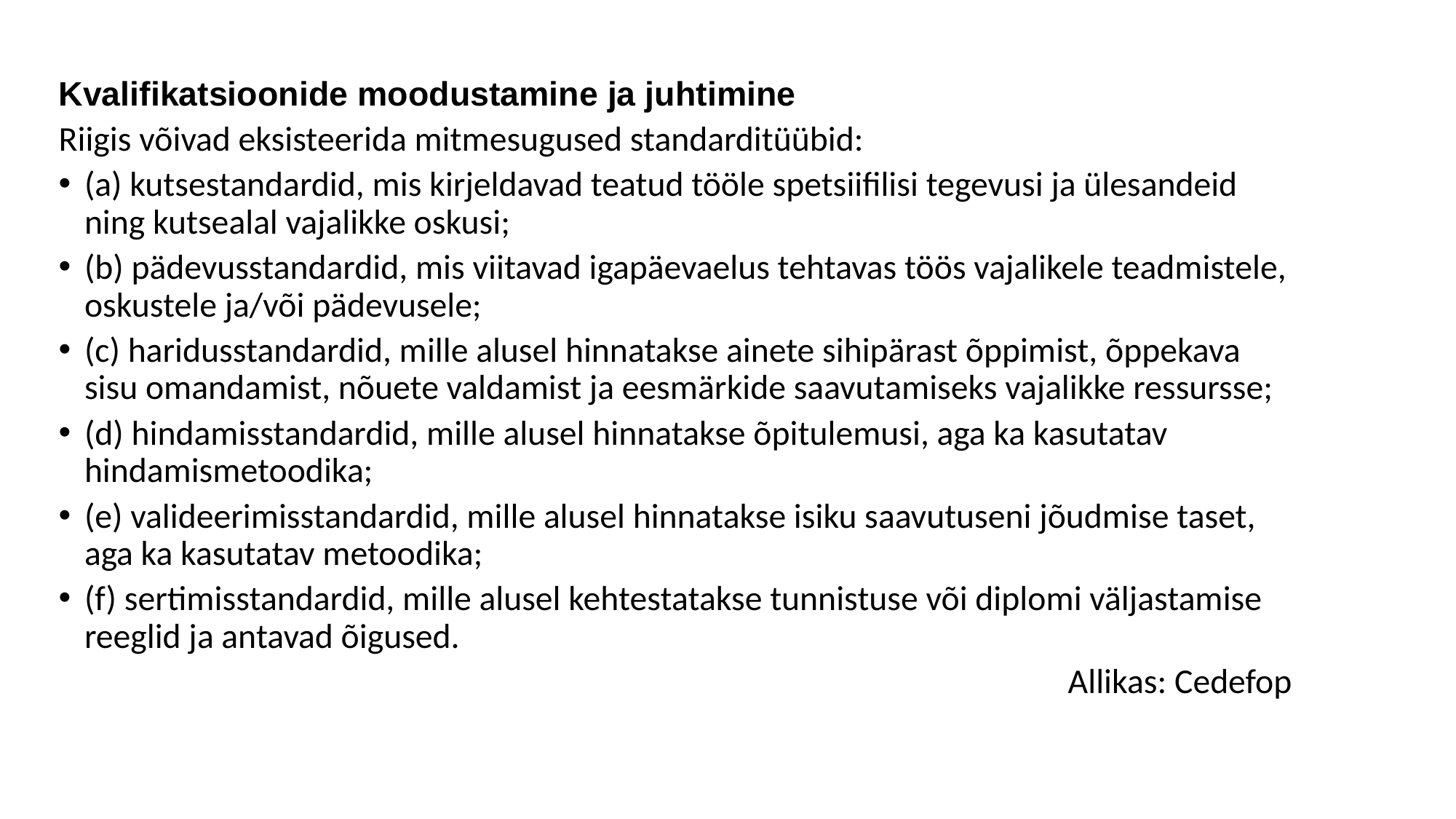

Kvalifikatsioonide moodustamine ja juhtimine
Riigis võivad eksisteerida mitmesugused standarditüübid:
(a) kutsestandardid, mis kirjeldavad teatud tööle spetsiifilisi tegevusi ja ülesandeid ning kutsealal vajalikke oskusi;
(b) pädevusstandardid, mis viitavad igapäevaelus tehtavas töös vajalikele teadmistele, oskustele ja/või pädevusele;
(c) haridusstandardid, mille alusel hinnatakse ainete sihipärast õppimist, õppekava sisu omandamist, nõuete valdamist ja eesmärkide saavutamiseks vajalikke ressursse;
(d) hindamisstandardid, mille alusel hinnatakse õpitulemusi, aga ka kasutatav hindamismetoodika;
(e) valideerimisstandardid, mille alusel hinnatakse isiku saavutuseni jõudmise taset, aga ka kasutatav metoodika;
(f) sertimisstandardid, mille alusel kehtestatakse tunnistuse või diplomi väljastamise reeglid ja antavad õigused.
Allikas: Cedefop